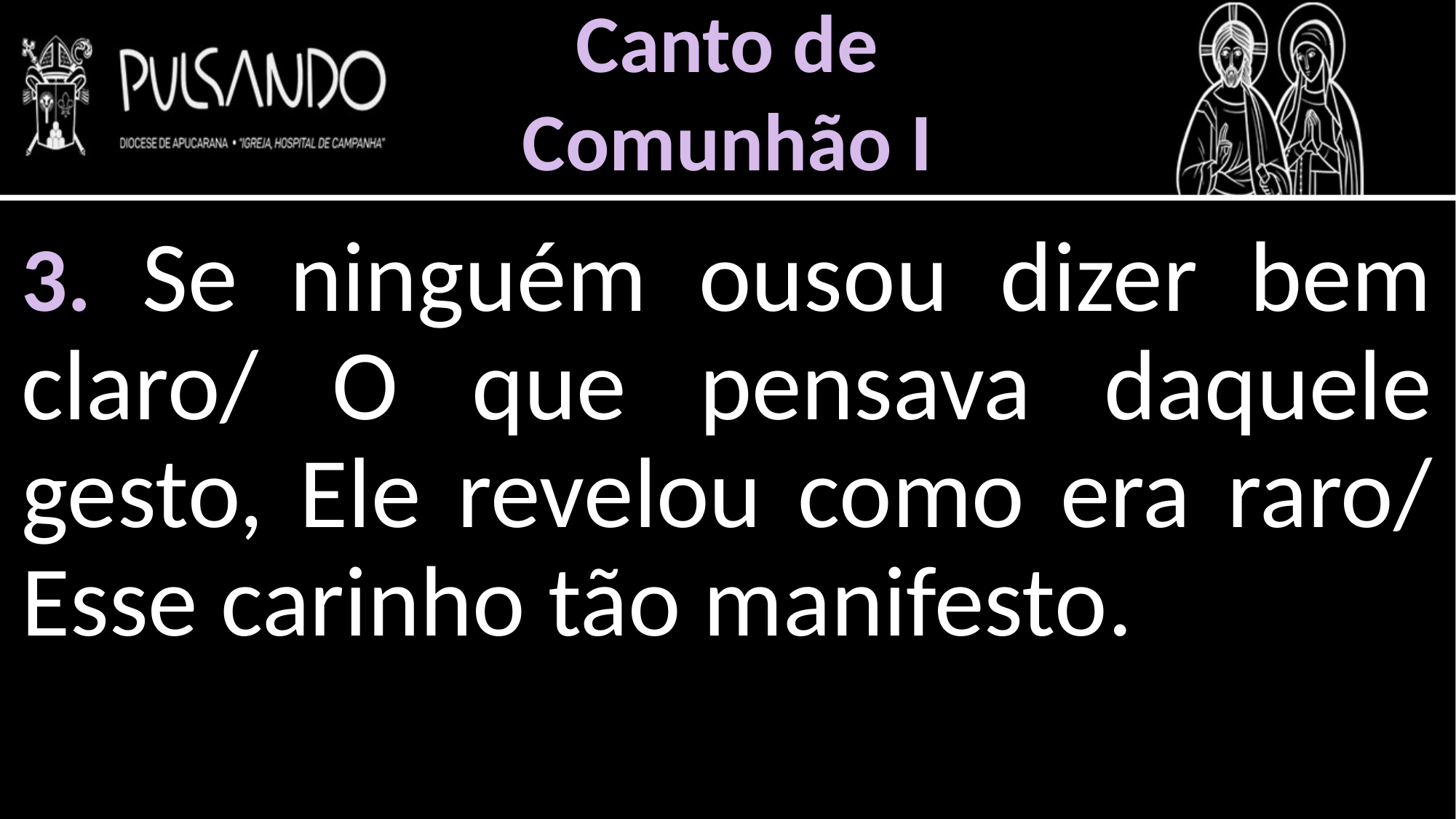

Canto de
Comunhão I
3. Se ninguém ousou dizer bem claro/ O que pensava daquele gesto, Ele revelou como era raro/ Esse carinho tão manifesto.